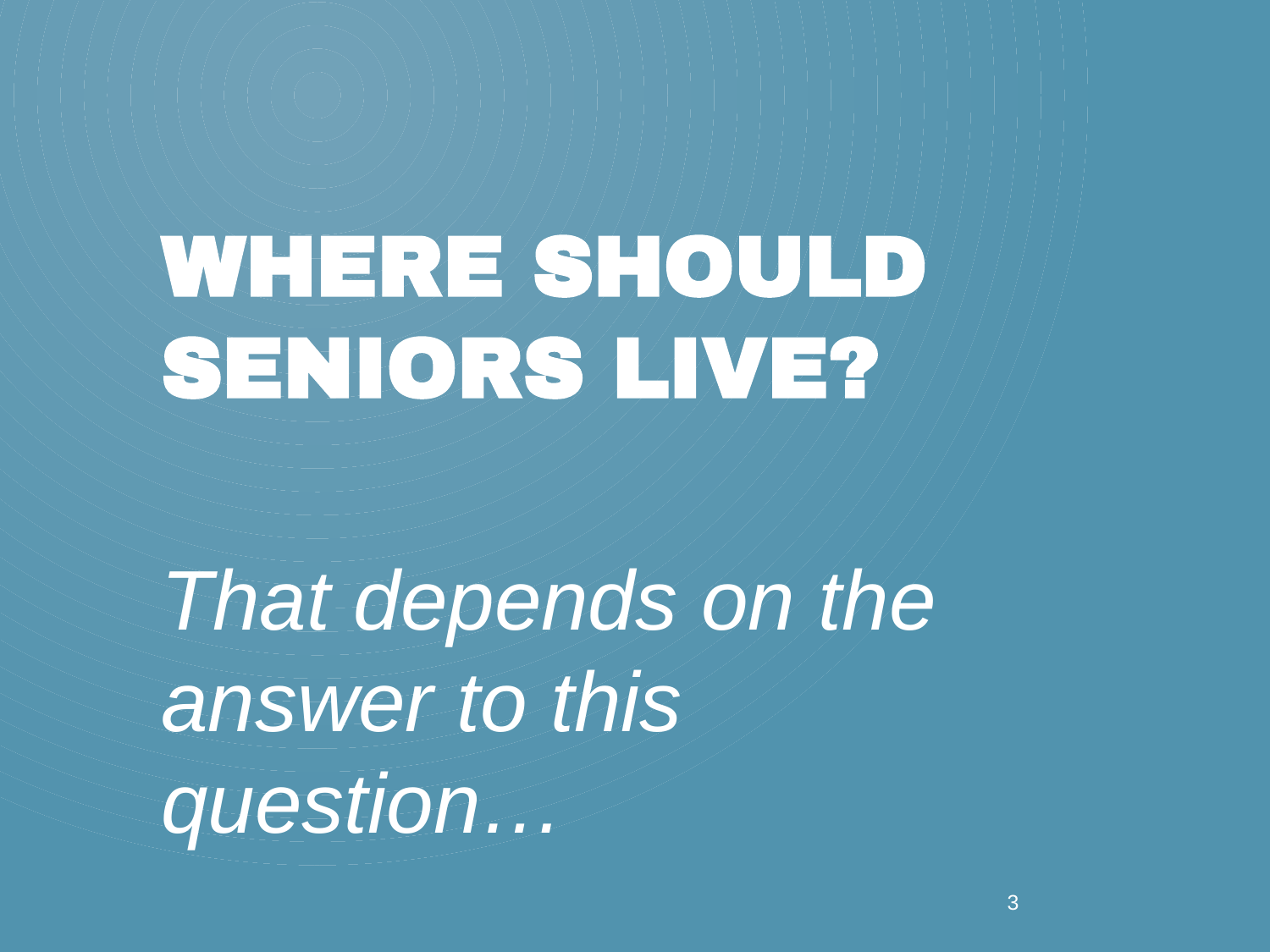

# Where should seniors Live?
That depends on the answer to this question…
3